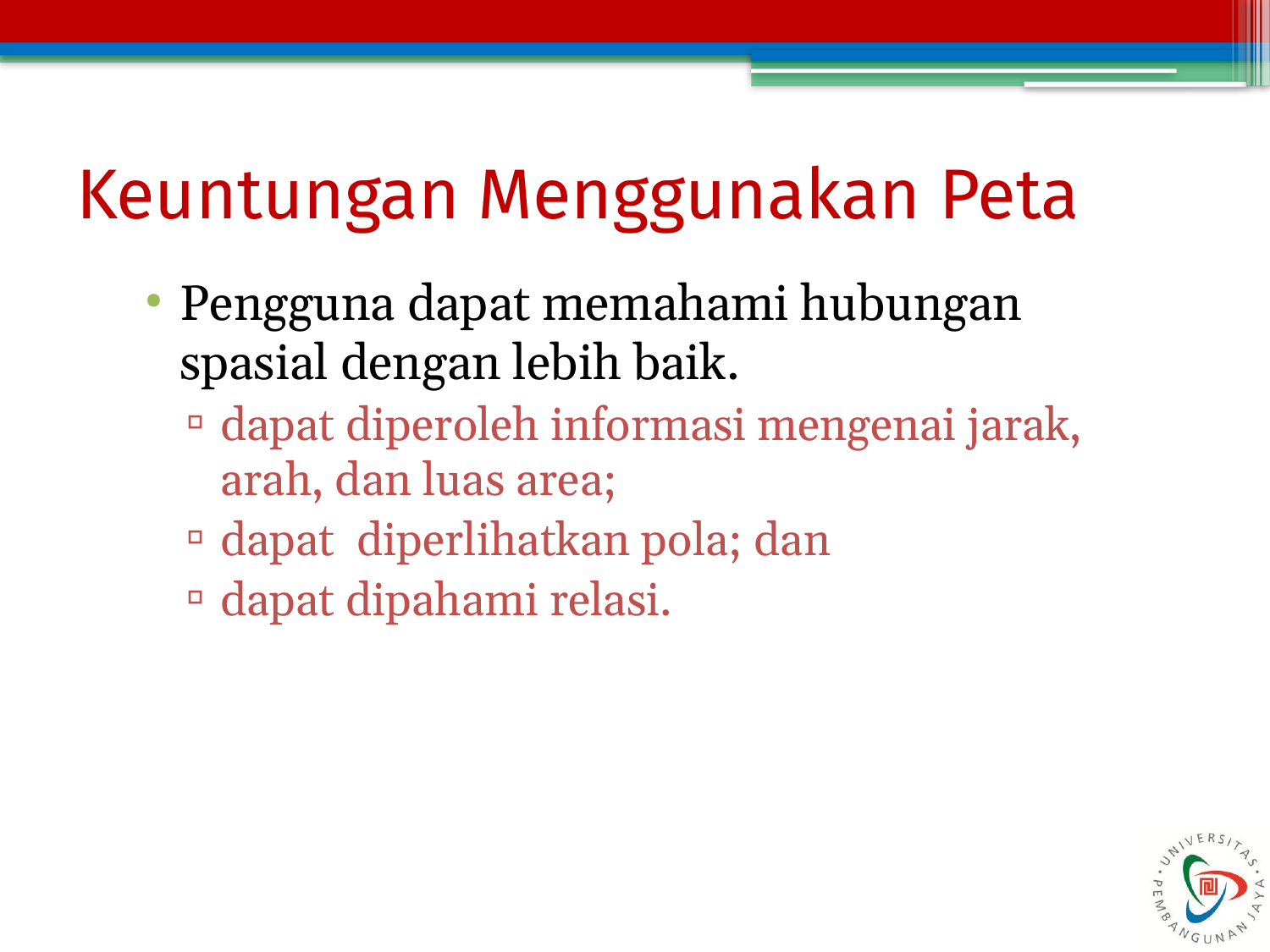

# Keuntungan Menggunakan Peta
Pengguna dapat memahami hubungan spasial dengan lebih baik.
dapat diperoleh informasi mengenai jarak, arah, dan luas area;
dapat  diperlihatkan pola; dan
dapat dipahami relasi.